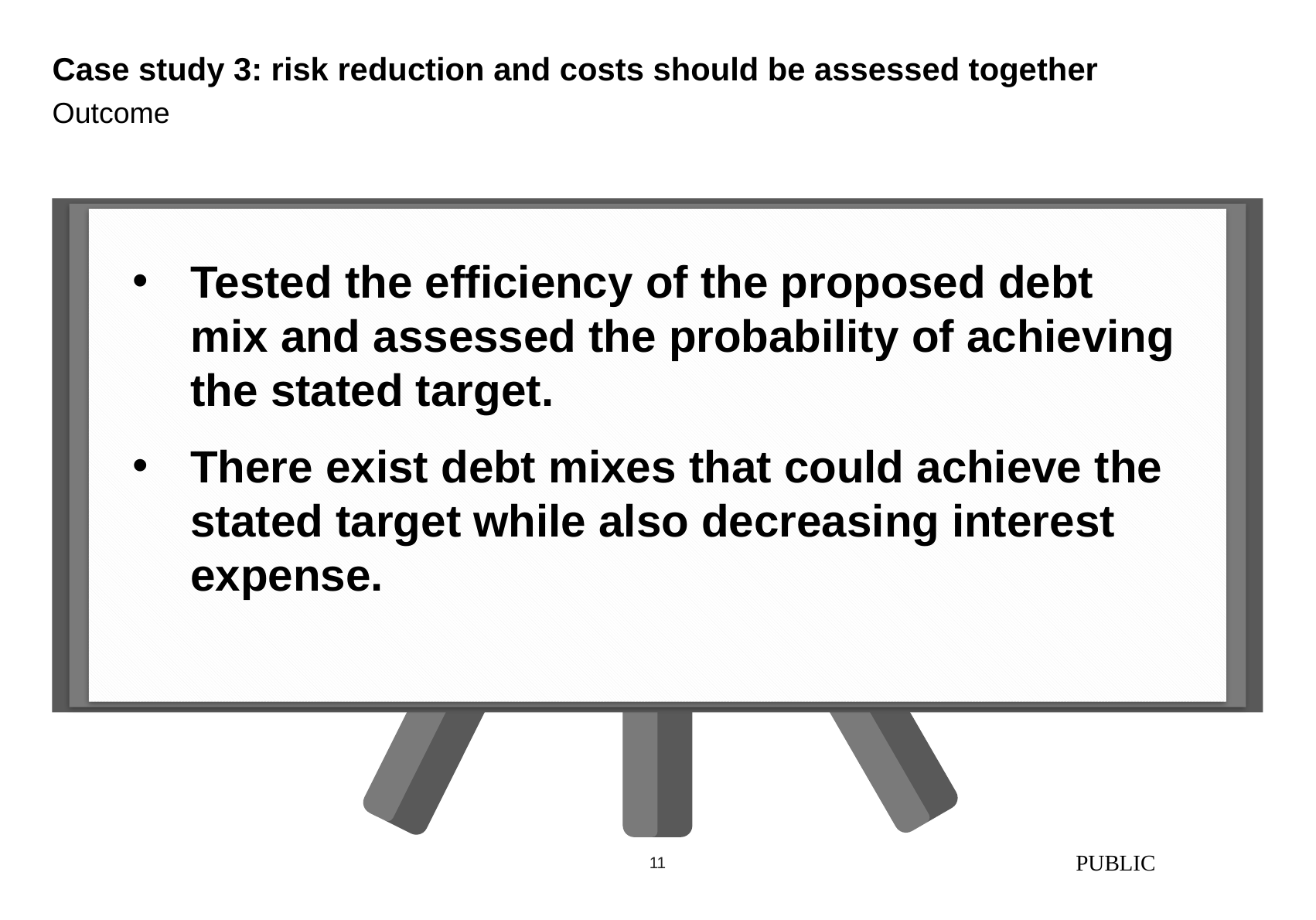

# Case study 3: risk reduction and costs should be assessed together
Outcome

Tested the efficiency of the proposed debt mix and assessed the probability of achieving the stated target.
There exist debt mixes that could achieve the stated target while also decreasing interest expense.

PUBLIC